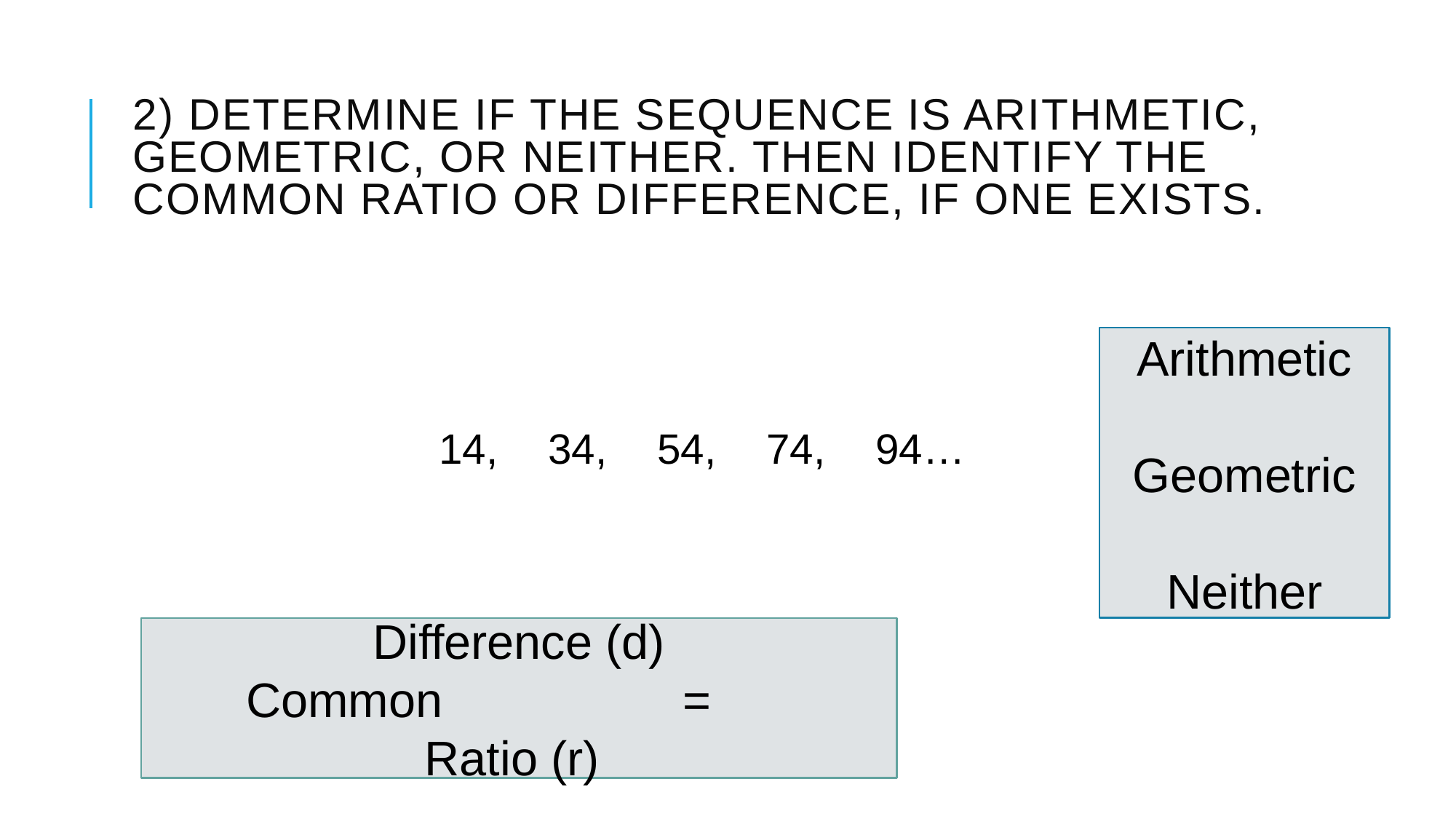

# 2) Determine if the sequence is Arithmetic, geometric, or neither. Then identify the common ratio or difference, if one exists.
Arithmetic

Geometric

Neither
14,	34,	54,	74,	94…
Difference (d)
Common			=
Ratio (r)